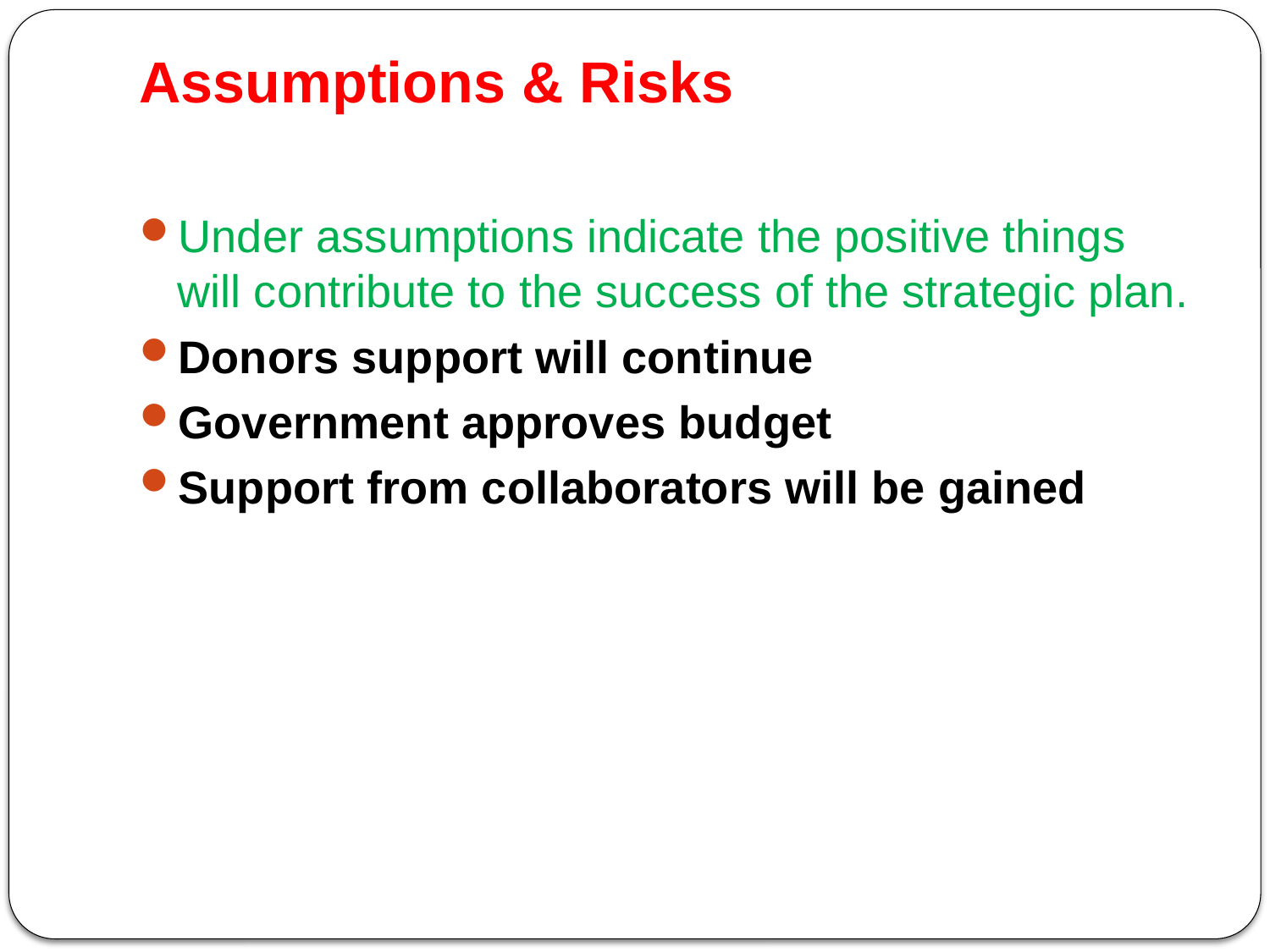

# Assumptions & Risks
Under assumptions indicate the positive things will contribute to the success of the strategic plan.
Donors support will continue
Government approves budget
Support from collaborators will be gained